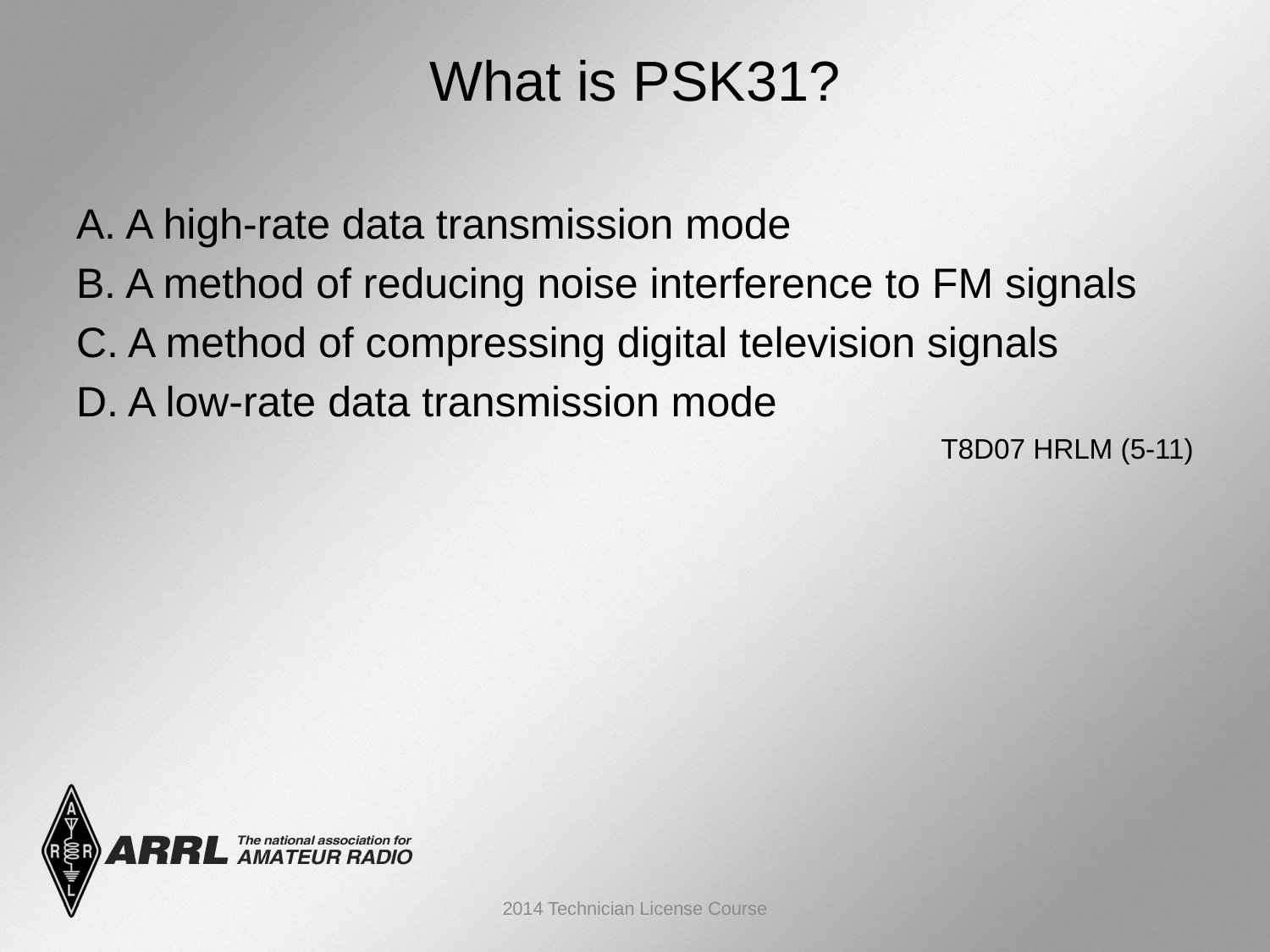

# What is PSK31?
A. A high-rate data transmission mode
B. A method of reducing noise interference to FM signals
C. A method of compressing digital television signals
D. A low-rate data transmission mode
 T8D07 HRLM (5-11)
2014 Technician License Course